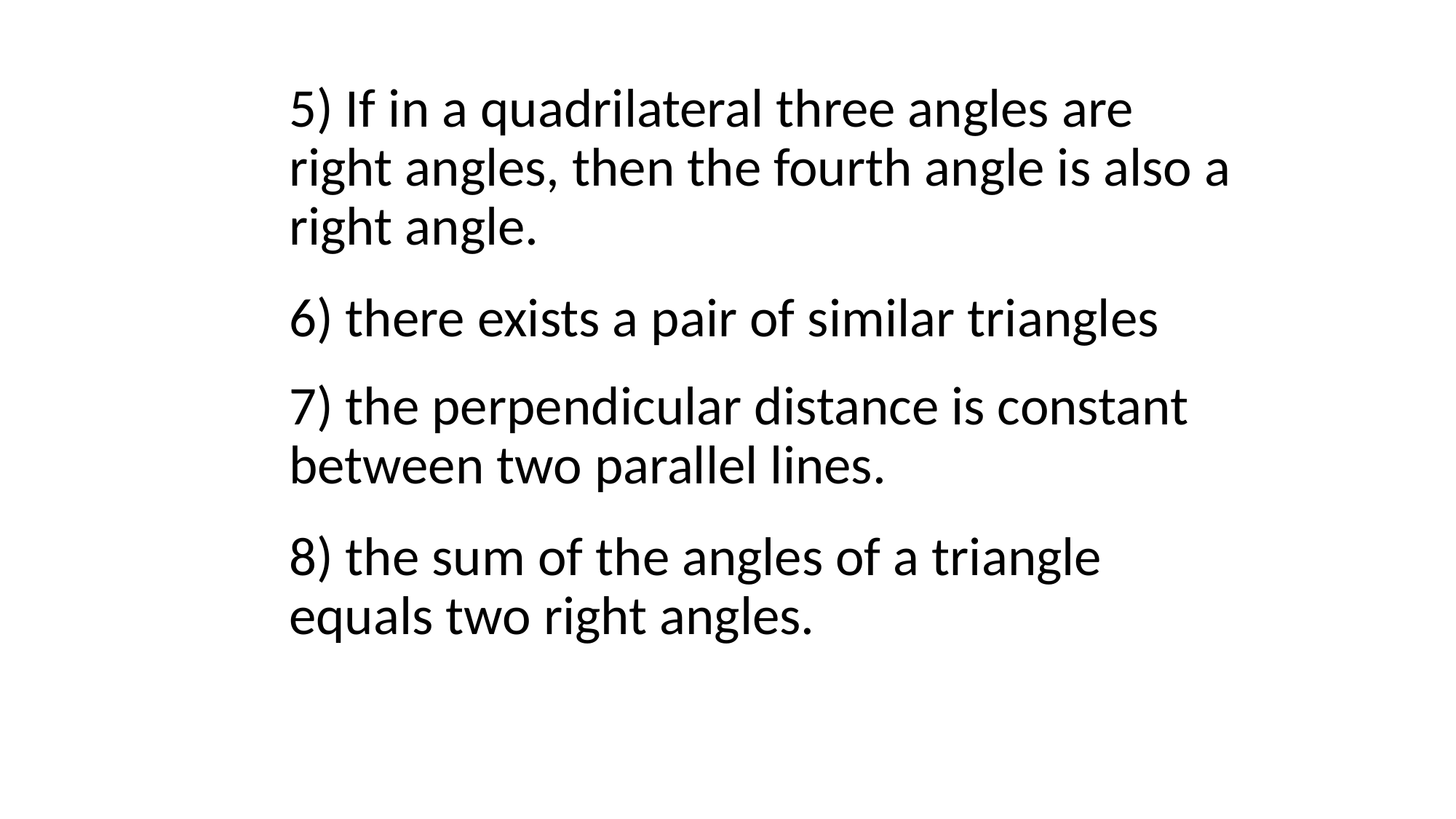

# 5) If in a quadrilateral three angles are right angles, then the fourth angle is also a right angle. 6) there exists a pair of similar triangles 7) the perpendicular distance is constant between two parallel lines. 8) the sum of the angles of a triangle equals two right angles.